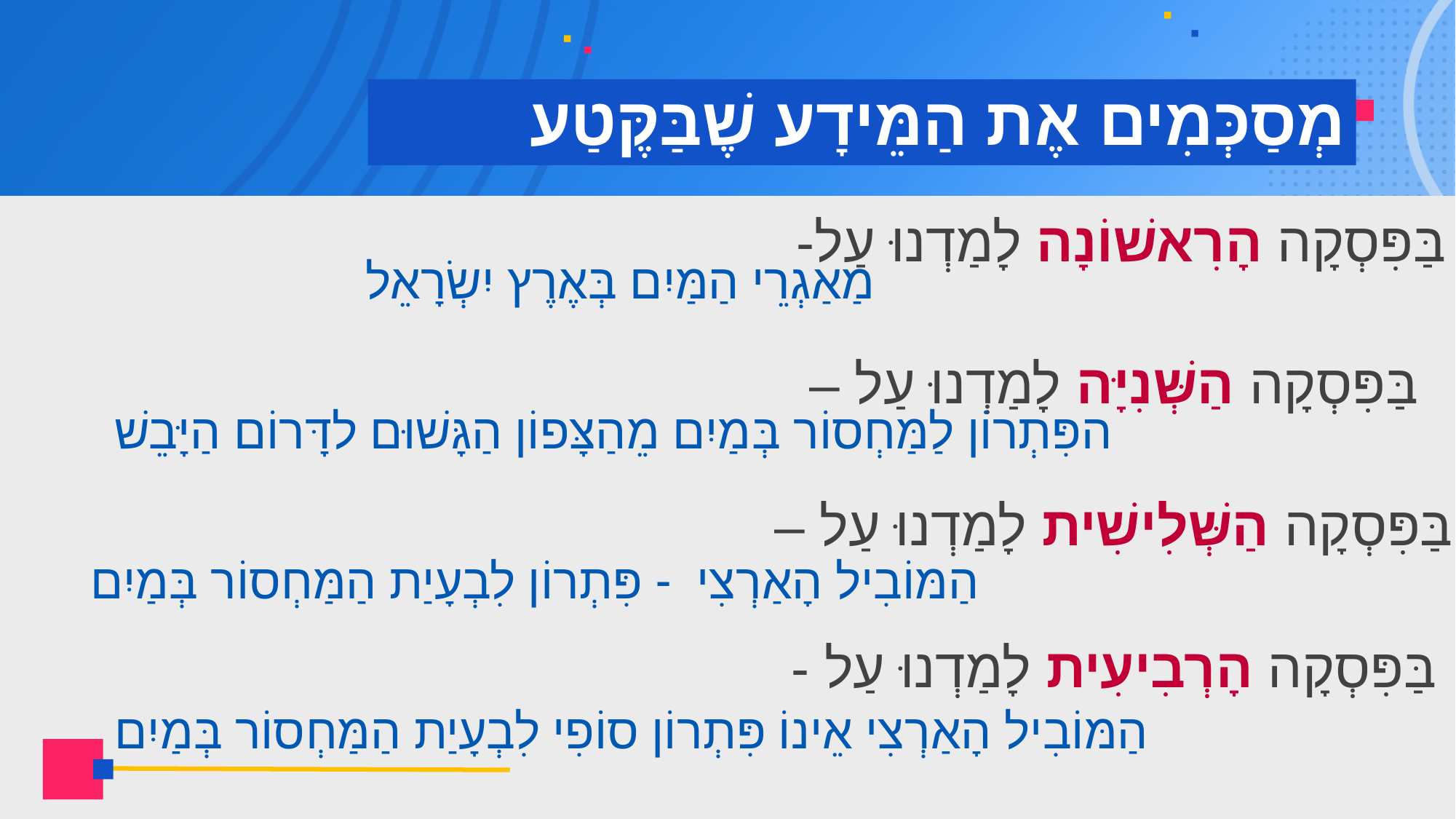

# מְסַכְּמִים אֶת הַמֵּידָע שֶׁבַּקֶּטַע
בַּפִּסְקָה הָרִאשׁוֹנָה לָמַדְנוּ עַל-

בַּפִּסְקָה הַשְּׁנִיָּה לָמַדְנוּ עַל –

בַּפִּסְקָה הַשְּׁלִישִׁית לָמַדְנוּ עַל –

בַּפִּסְקָה הָרְבִיעִית לָמַדְנוּ עַל -
מַאַגְרֵי הַמַּיִם בְּאֶרֶץ יִשְׂרָאֵל
הפִּתְרוֹן לַמַּחְסוֹר בְּמַיִם מֵהַצָּפוֹן הַגָּשׁוּם לדָּרוֹם הַיָּבֵשׁ

הַמּוֹבִיל הָאַרְצִי  - פִּתְרוֹן לִבְעָיַת הַמַּחְסוֹר בְּמַיִם
הַמּוֹבִיל הָאַרְצִי אֵינוֹ פִּתְרוֹן סוֹפִי לִבְעָיַת הַמַּחְסוֹר בְּמַיִם